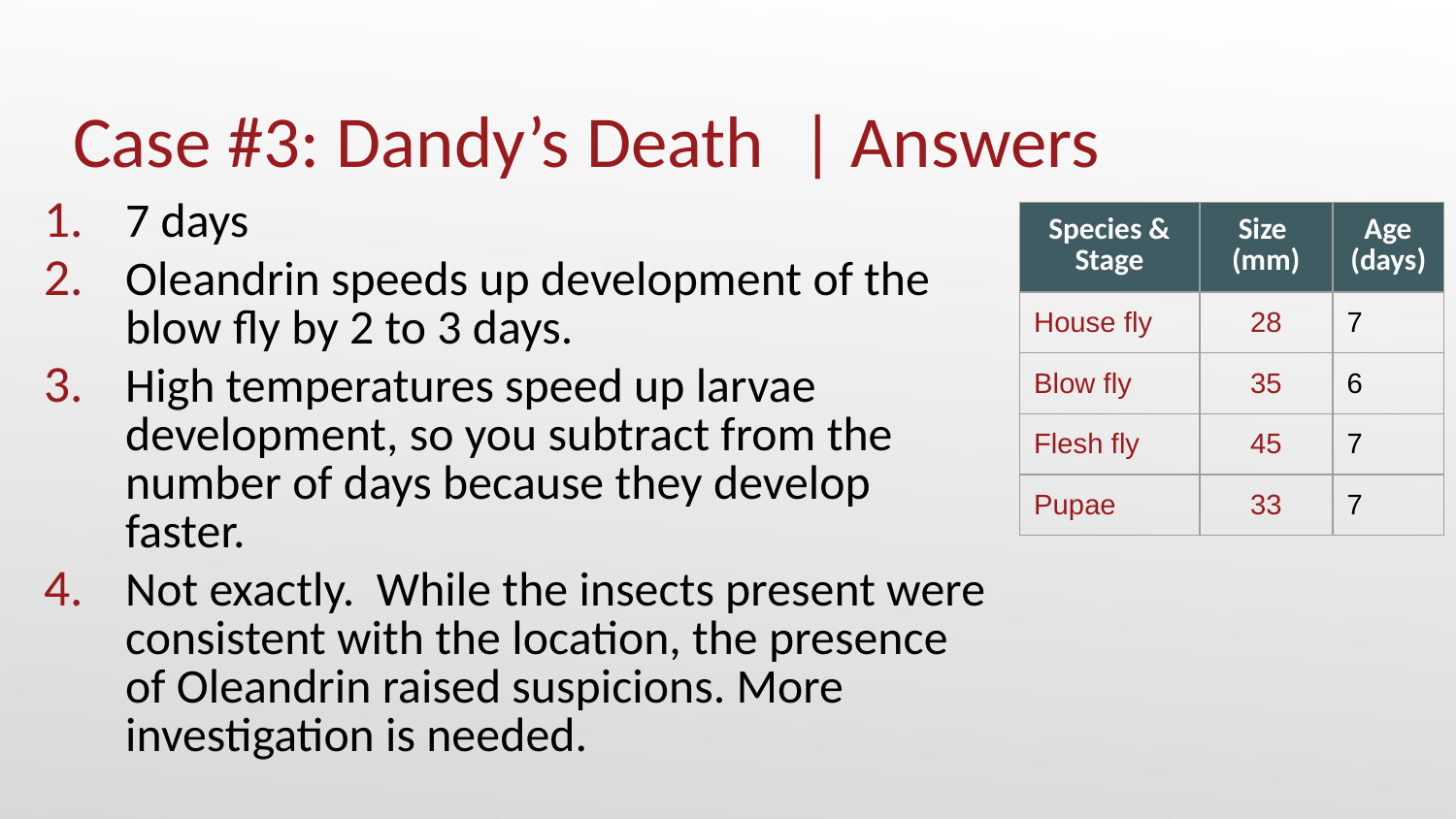

# Case #3: Dandy’s Death 	| Answers
7 days
Oleandrin speeds up development of the blow fly by 2 to 3 days.
High temperatures speed up larvae development, so you subtract from the number of days because they develop faster.
Not exactly.  While the insects present were consistent with the location, the presence of Oleandrin raised suspicions. More investigation is needed.
| Species & Stage | Size (mm) | Age (days) |
| --- | --- | --- |
| House fly | 28 | 7 |
| Blow fly | 35 | 6 |
| Flesh fly | 45 | 7 |
| Pupae | 33 | 7 |